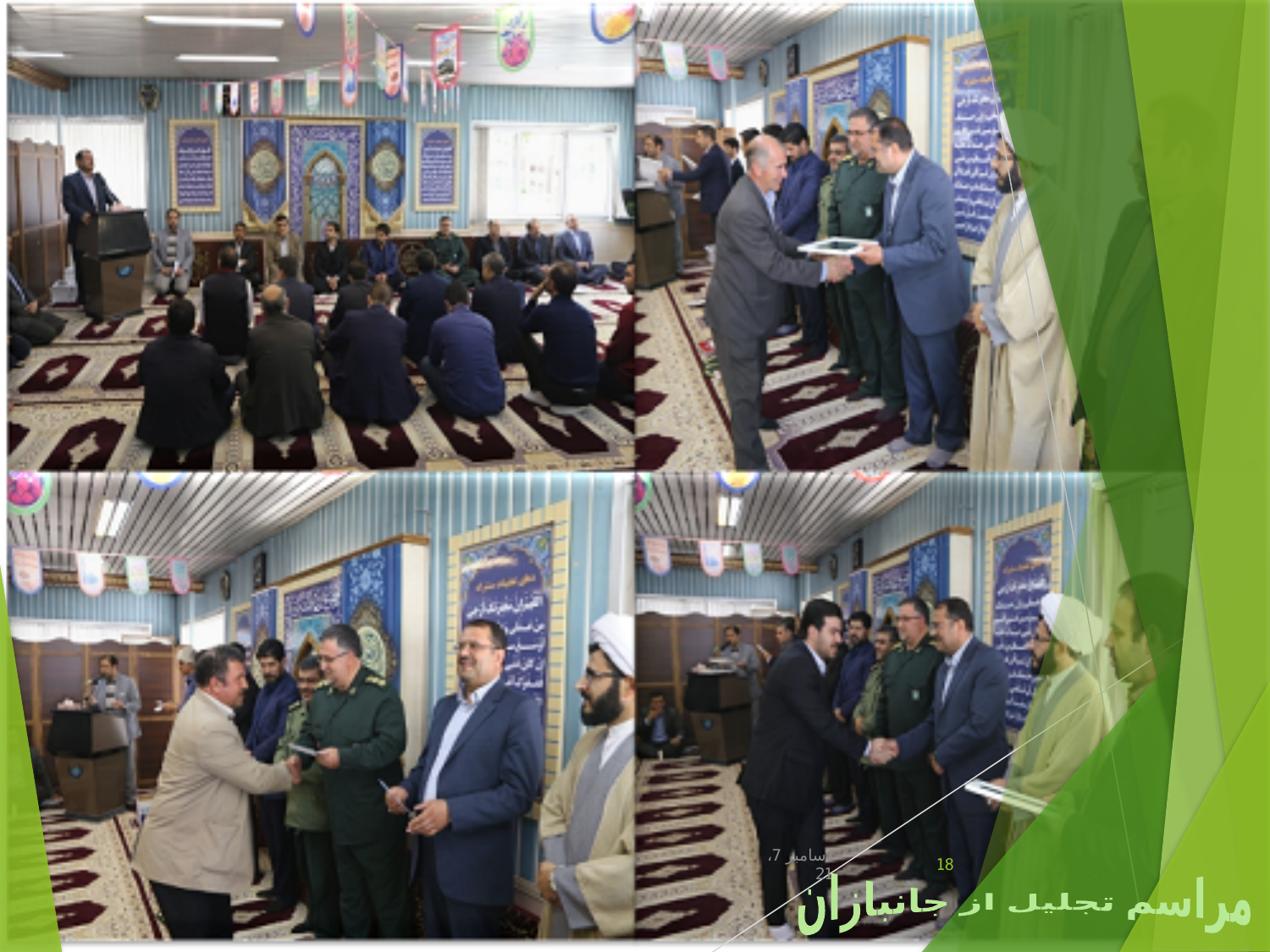

دسامبر 7، 21
18
مراسم تجلیل از جانبازان